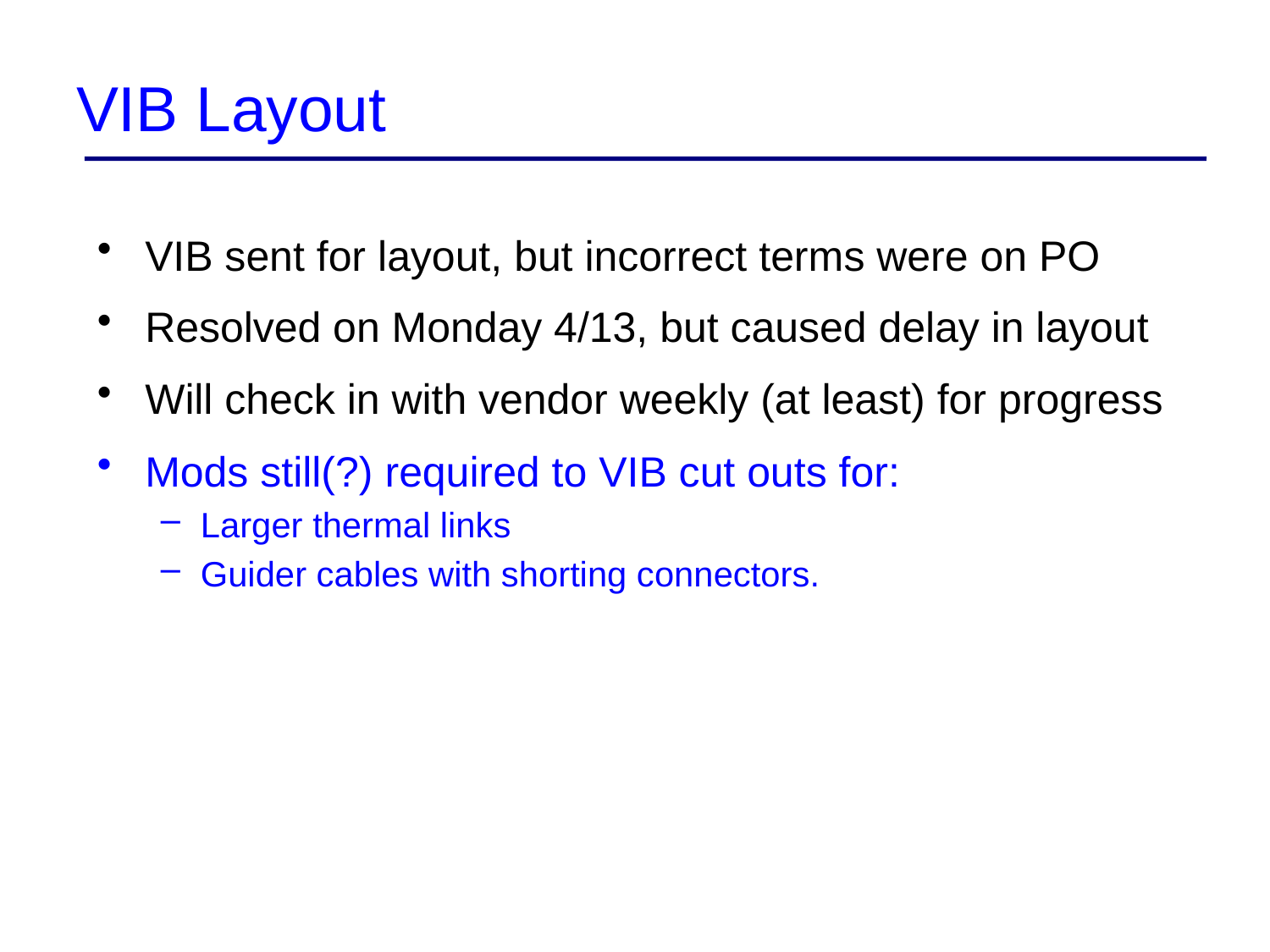

# VIB Layout
VIB sent for layout, but incorrect terms were on PO
Resolved on Monday 4/13, but caused delay in layout
Will check in with vendor weekly (at least) for progress
Mods still(?) required to VIB cut outs for:
Larger thermal links
Guider cables with shorting connectors.